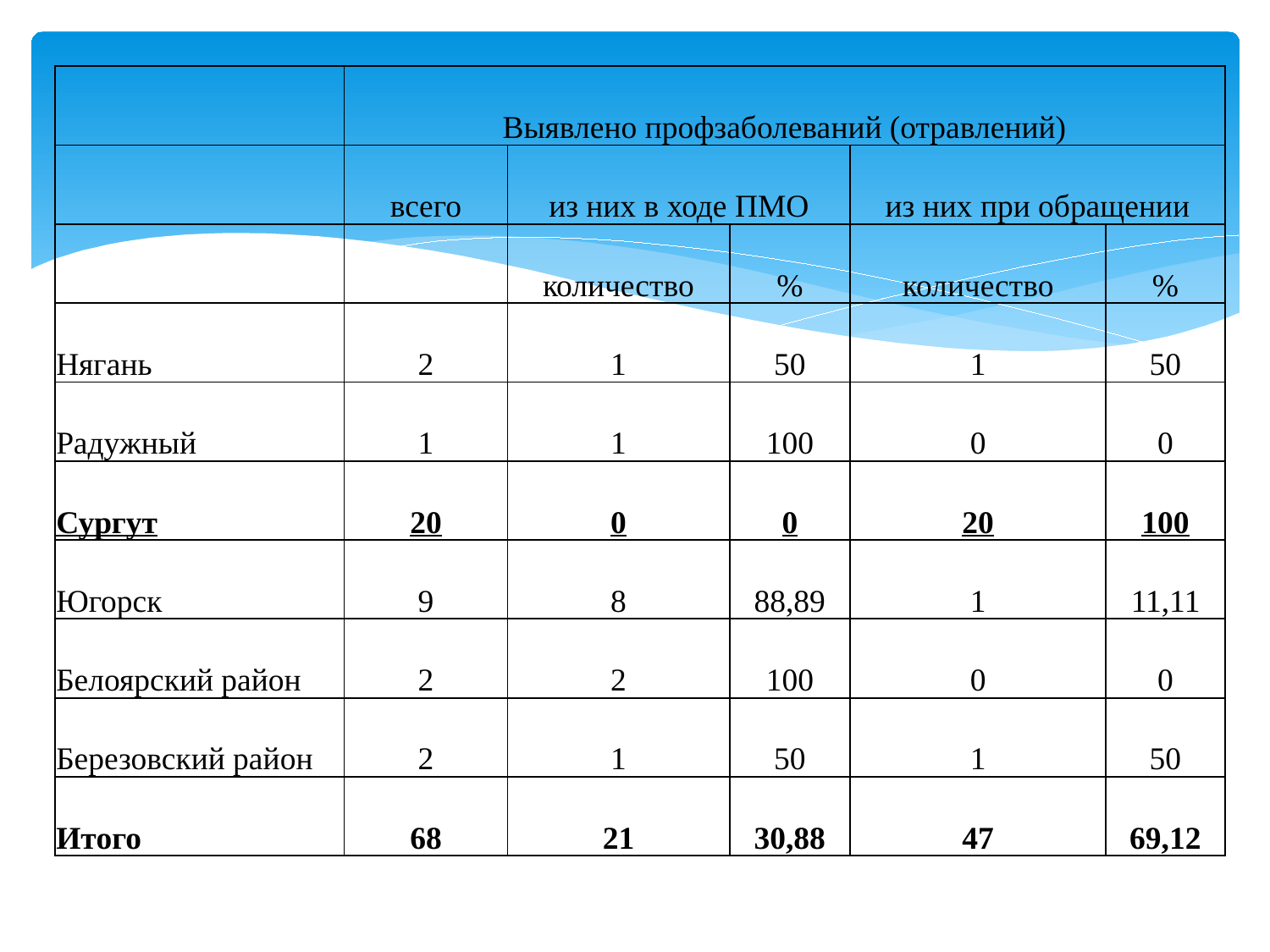

|  | Выявлено профзаболеваний (отравлений) |  |  |  |  |
| --- | --- | --- | --- | --- | --- |
|  | всего | из них в ходе ПМО |  | из них при обращении |  |
|  |  | количество | % | количество | % |
| Нягань | 2 | 1 | 50 | 1 | 50 |
| Радужный | 1 | 1 | 100 | 0 | 0 |
| Сургут | 20 | 0 | 0 | 20 | 100 |
| Югорск | 9 | 8 | 88,89 | 1 | 11,11 |
| Белоярский район | 2 | 2 | 100 | 0 | 0 |
| Березовский район | 2 | 1 | 50 | 1 | 50 |
| Итого | 68 | 21 | 30,88 | 47 | 69,12 |